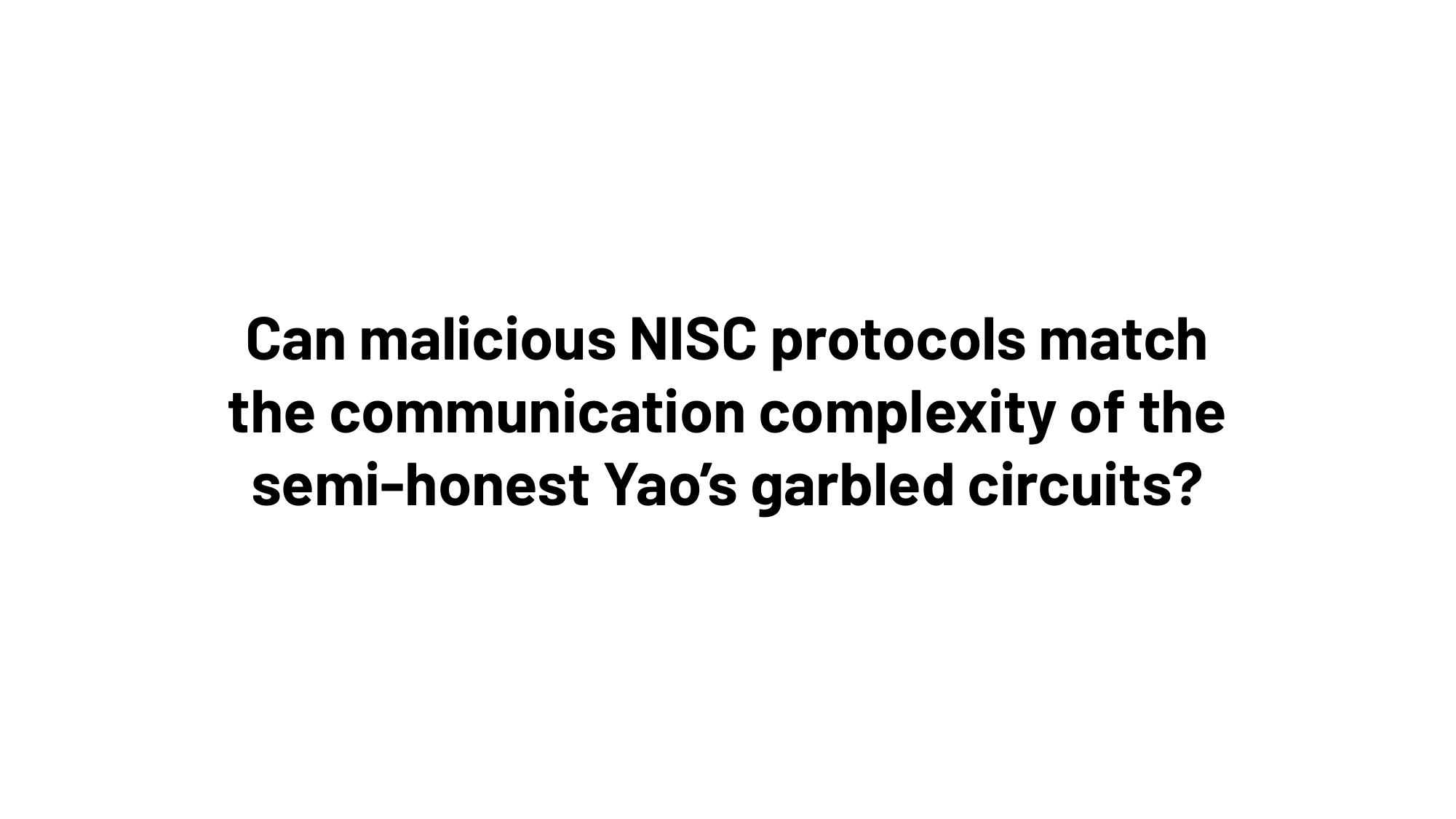

Can malicious NISC protocols match the communication complexity of the semi-honest Yao’s garbled circuits?